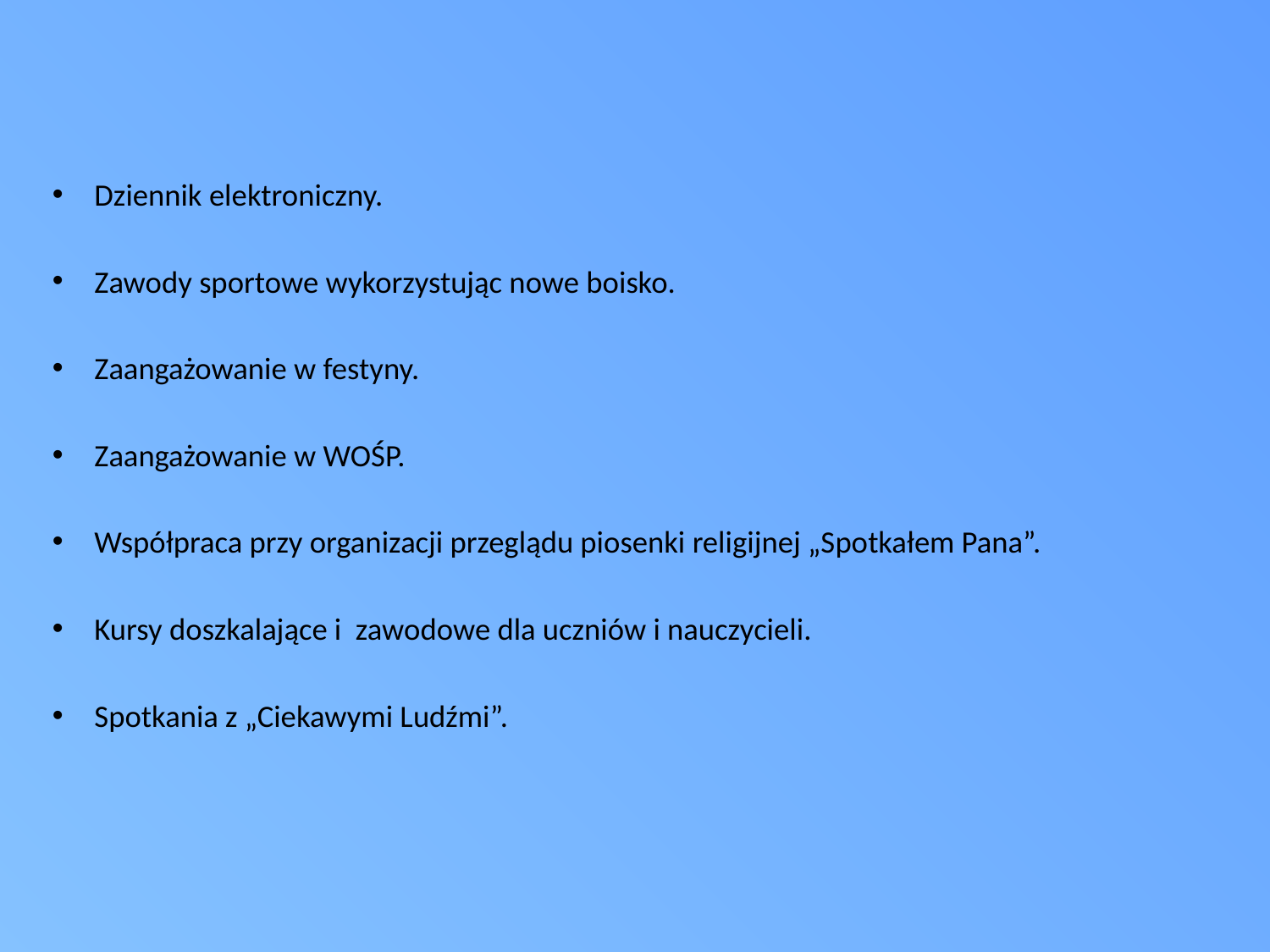

#
Dziennik elektroniczny.

Zawody sportowe wykorzystując nowe boisko.

Zaangażowanie w festyny.

Zaangażowanie w WOŚP.

Współpraca przy organizacji przeglądu piosenki religijnej „Spotkałem Pana”.

Kursy doszkalające i  zawodowe dla uczniów i nauczycieli.

Spotkania z „Ciekawymi Ludźmi”.